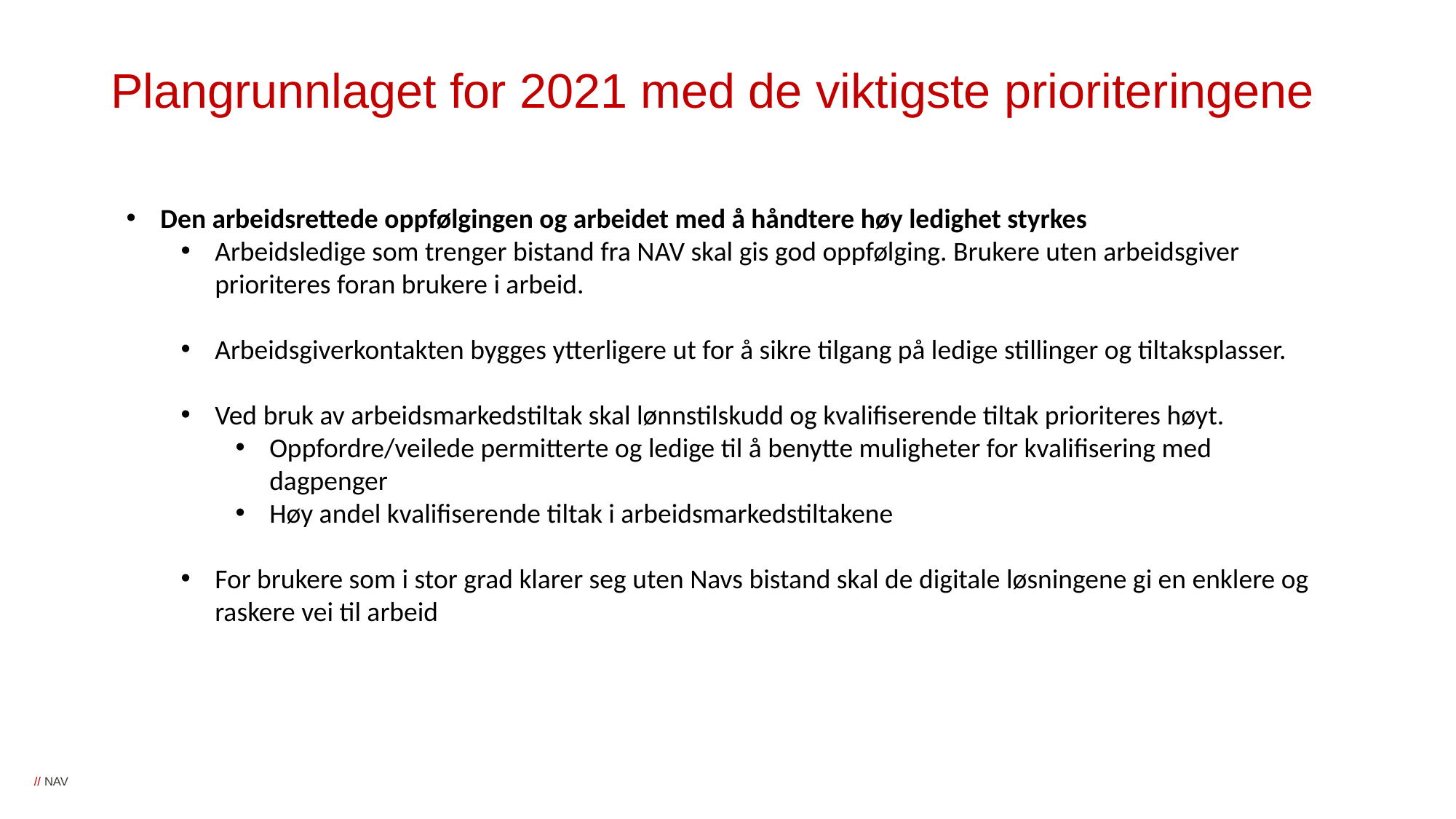

# Plangrunnlaget for 2021 med de viktigste prioriteringene
Den arbeidsrettede oppfølgingen og arbeidet med å håndtere høy ledighet styrkes
Arbeidsledige som trenger bistand fra NAV skal gis god oppfølging. Brukere uten arbeidsgiver prioriteres foran brukere i arbeid.
Arbeidsgiverkontakten bygges ytterligere ut for å sikre tilgang på ledige stillinger og tiltaksplasser.
Ved bruk av arbeidsmarkedstiltak skal lønnstilskudd og kvalifiserende tiltak prioriteres høyt.
Oppfordre/veilede permitterte og ledige til å benytte muligheter for kvalifisering med dagpenger
Høy andel kvalifiserende tiltak i arbeidsmarkedstiltakene
For brukere som i stor grad klarer seg uten Navs bistand skal de digitale løsningene gi en enklere og raskere vei til arbeid